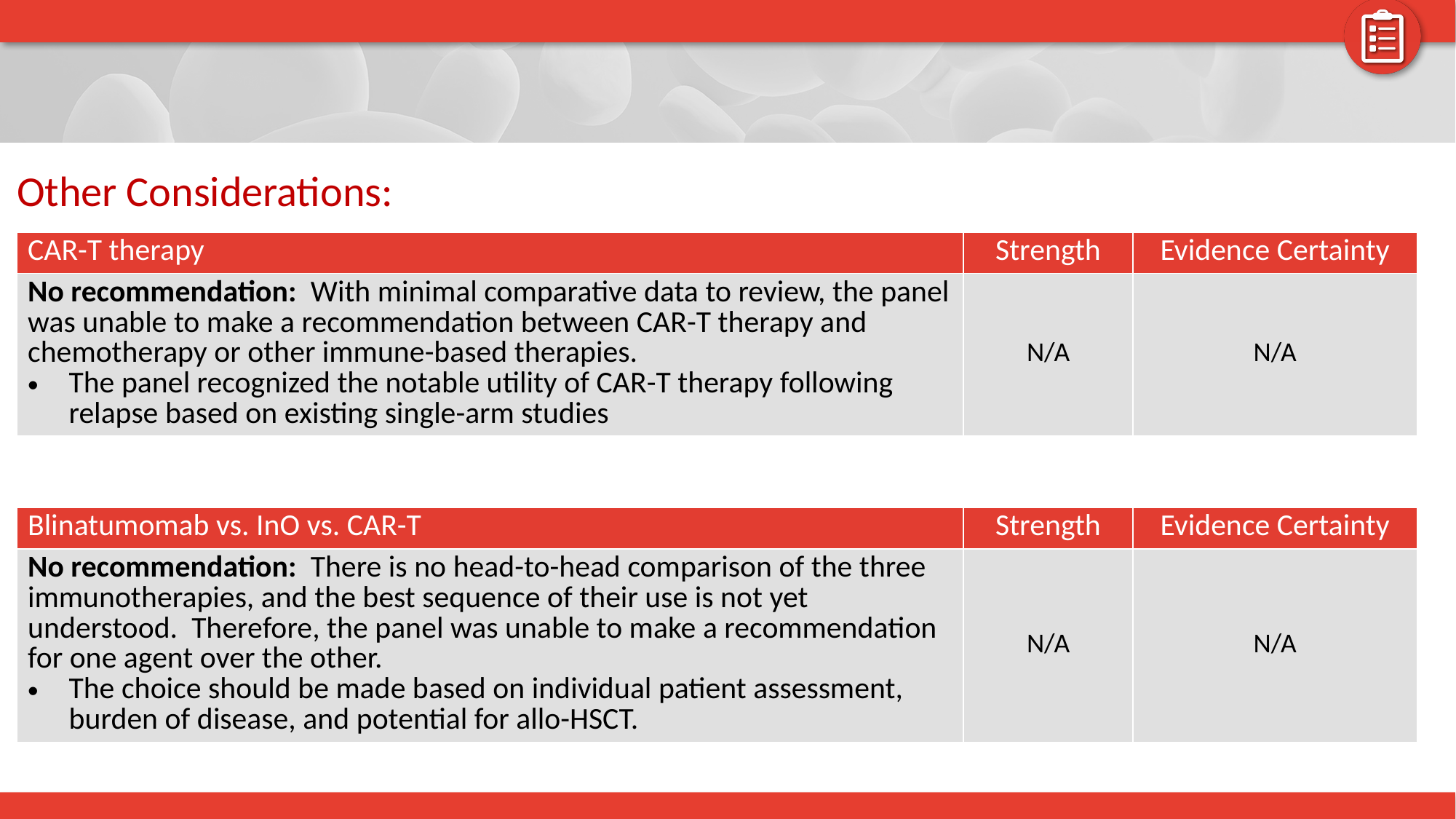

# Other Considerations:
| CAR-T therapy | Strength | Evidence Certainty |
| --- | --- | --- |
| No recommendation: With minimal comparative data to review, the panel was unable to make a recommendation between CAR-T therapy and chemotherapy or other immune-based therapies. The panel recognized the notable utility of CAR-T therapy following relapse based on existing single-arm studies | N/A | N/A |
| Blinatumomab vs. InO vs. CAR-T | Strength | Evidence Certainty |
| --- | --- | --- |
| No recommendation: There is no head-to-head comparison of the three immunotherapies, and the best sequence of their use is not yet understood. Therefore, the panel was unable to make a recommendation for one agent over the other. The choice should be made based on individual patient assessment, burden of disease, and potential for allo-HSCT. | N/A | N/A |